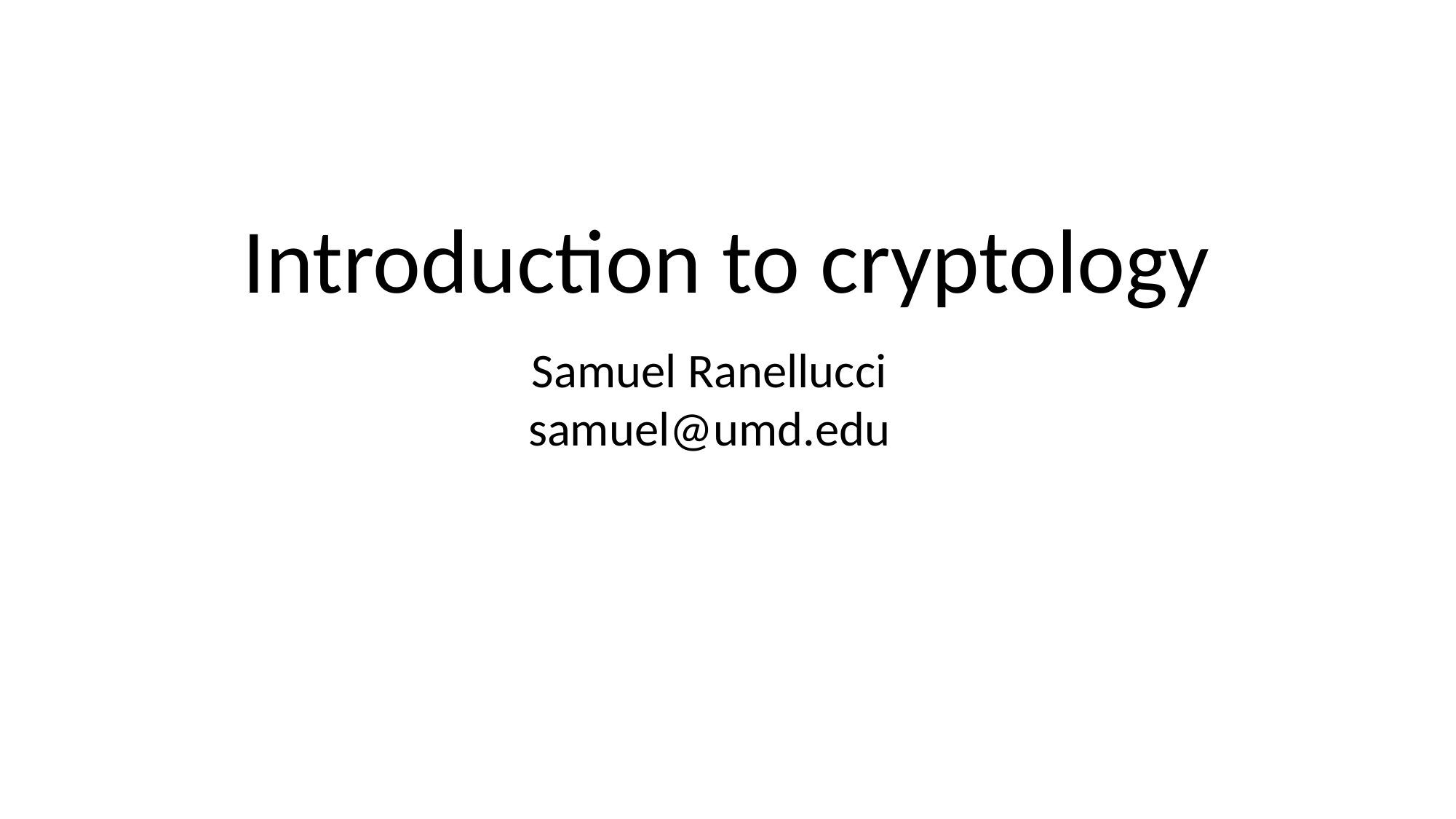

# Introduction to cryptology
Samuel Ranellucci
samuel@umd.edu